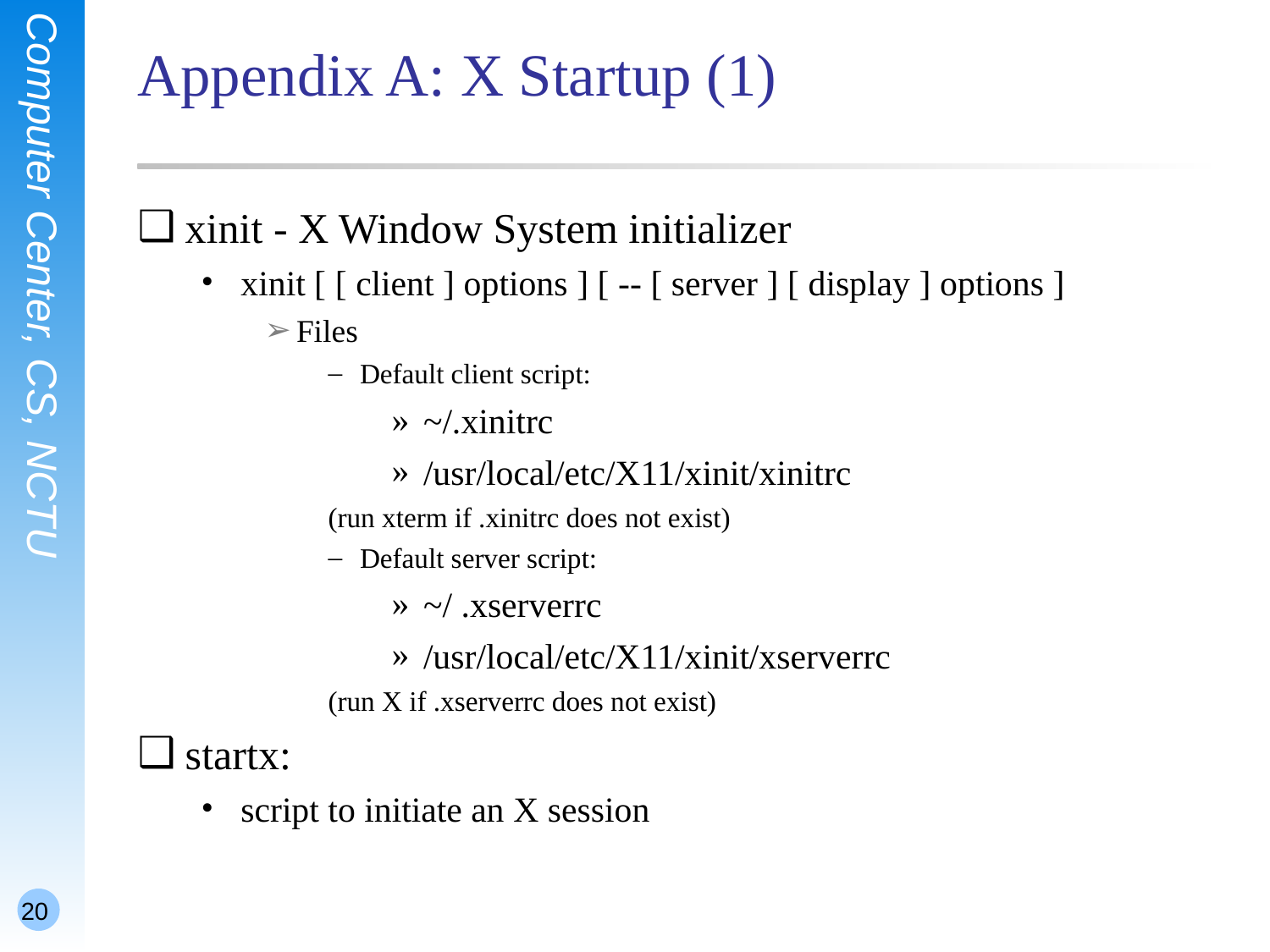

# Appendix A: X Startup (1)
xinit - X Window System initializer
xinit [ [ client ] options ] [ -- [ server ] [ display ] options ]
Files
Default client script:
~/.xinitrc
/usr/local/etc/X11/xinit/xinitrc
(run xterm if .xinitrc does not exist)
Default server script:
~/ .xserverrc
/usr/local/etc/X11/xinit/xserverrc
(run X if .xserverrc does not exist)
startx:
script to initiate an X session
20